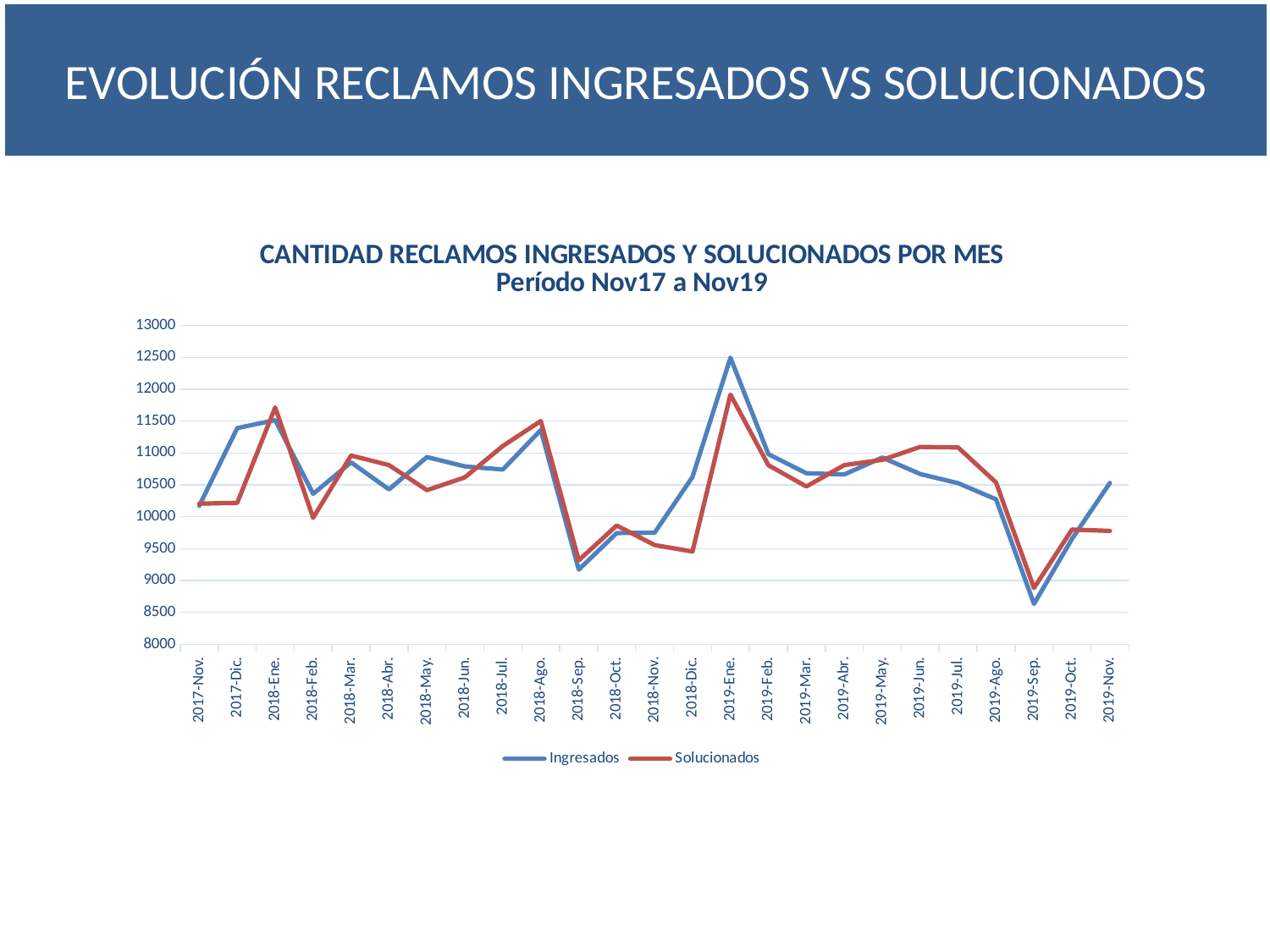

EVOLUCIÓN RECLAMOS INGRESADOS VS SOLUCIONADOS

### Chart: CANTIDAD RECLAMOS INGRESADOS Y SOLUCIONADOS POR MES Período Nov17 a Nov19

| Category | Ingresados | Solucionados |
|---|---|---|
| 2017-Nov. | 10174.0 | 10205.0 |
| 2017-Dic. | 11391.0 | 10218.0 |
| 2018-Ene. | 11516.0 | 11715.0 |
| 2018-Feb. | 10361.0 | 9983.0 |
| 2018-Mar. | 10854.0 | 10961.0 |
| 2018-Abr. | 10430.0 | 10811.0 |
| 2018-May. | 10937.0 | 10417.0 |
| 2018-Jun. | 10790.0 | 10619.0 |
| 2018-Jul. | 10741.0 | 11111.0 |
| 2018-Ago. | 11360.0 | 11502.0 |
| 2018-Sep. | 9172.0 | 9317.0 |
| 2018-Oct. | 9744.0 | 9863.0 |
| 2018-Nov. | 9750.0 | 9556.0 |
| 2018-Dic. | 10625.0 | 9455.0 |
| 2019-Ene. | 12494.0 | 11916.0 |
| 2019-Feb. | 10982.0 | 10809.0 |
| 2019-Mar. | 10684.0 | 10475.0 |
| 2019-Abr. | 10664.0 | 10811.0 |
| 2019-May. | 10929.0 | 10893.0 |
| 2019-Jun. | 10671.0 | 11096.0 |
| 2019-Jul. | 10527.0 | 11087.0 |
| 2019-Ago. | 10274.0 | 10538.0 |
| 2019-Sep. | 8634.0 | 8883.0 |
| 2019-Oct. | 9652.0 | 9799.0 |
| 2019-Nov. | 10531.0 | 9778.0 |